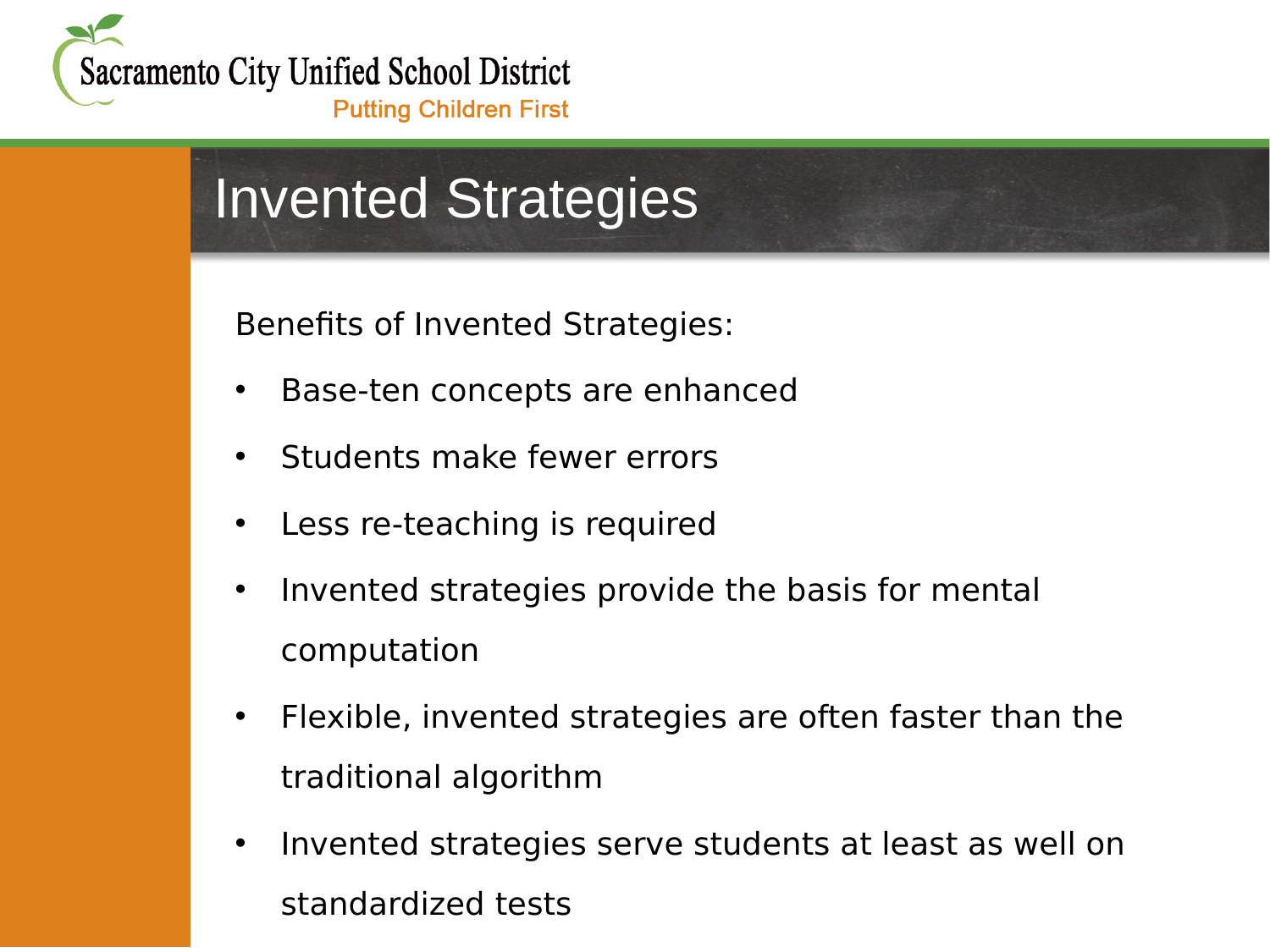

# Invented Strategies
Benefits of Invented Strategies:
Base-ten concepts are enhanced
Students make fewer errors
Less re-teaching is required
Invented strategies provide the basis for mental computation
Flexible, invented strategies are often faster than the traditional algorithm
Invented strategies serve students at least as well on standardized tests